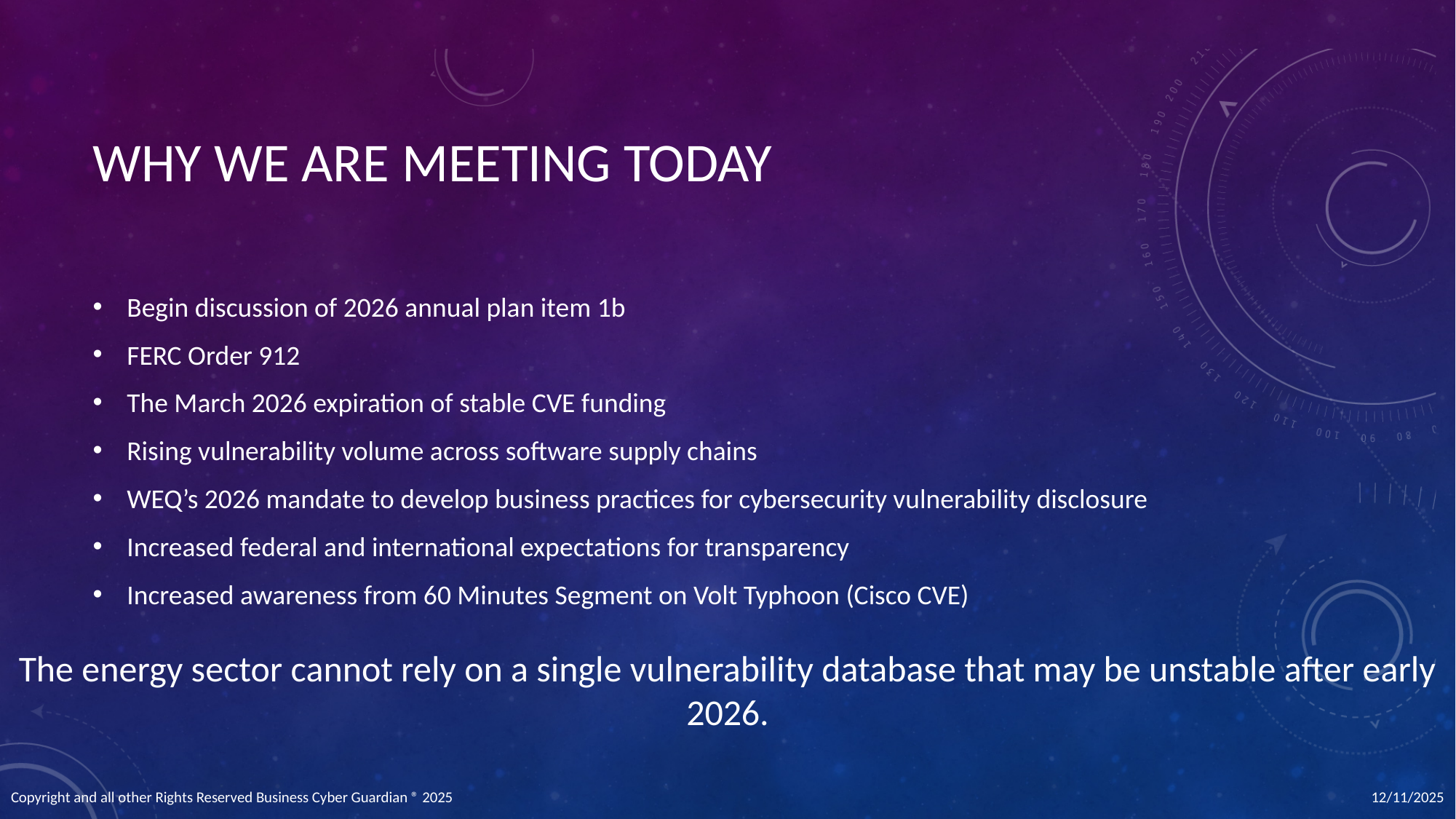

# Why We Are Meeting Today
Begin discussion of 2026 annual plan item 1b
FERC Order 912
The March 2026 expiration of stable CVE funding
Rising vulnerability volume across software supply chains
WEQ’s 2026 mandate to develop business practices for cybersecurity vulnerability disclosure
Increased federal and international expectations for transparency
Increased awareness from 60 Minutes Segment on Volt Typhoon (Cisco CVE)

The energy sector cannot rely on a single vulnerability database that may be unstable after early 2026.
12/11/2025
Copyright and all other Rights Reserved Business Cyber Guardian ® 2025